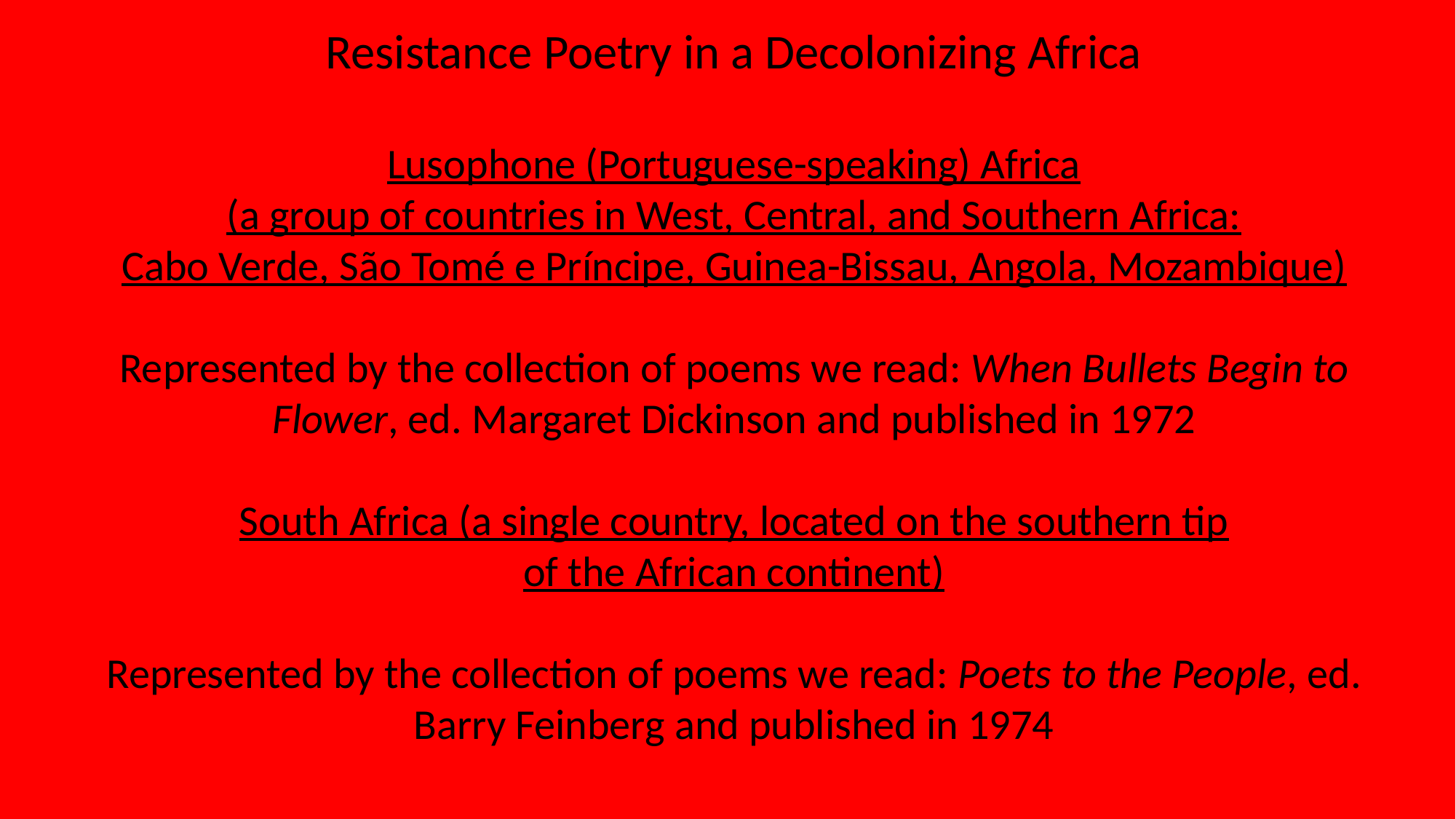

Resistance Poetry in a Decolonizing Africa

Lusophone (Portuguese-speaking) Africa
(a group of countries in West, Central, and Southern Africa:
Cabo Verde, São Tomé e Príncipe, Guinea-Bissau, Angola, Mozambique)

Represented by the collection of poems we read: When Bullets Begin to Flower, ed. Margaret Dickinson and published in 1972

South Africa (a single country, located on the southern tip
of the African continent)

Represented by the collection of poems we read: Poets to the People, ed. Barry Feinberg and published in 1974